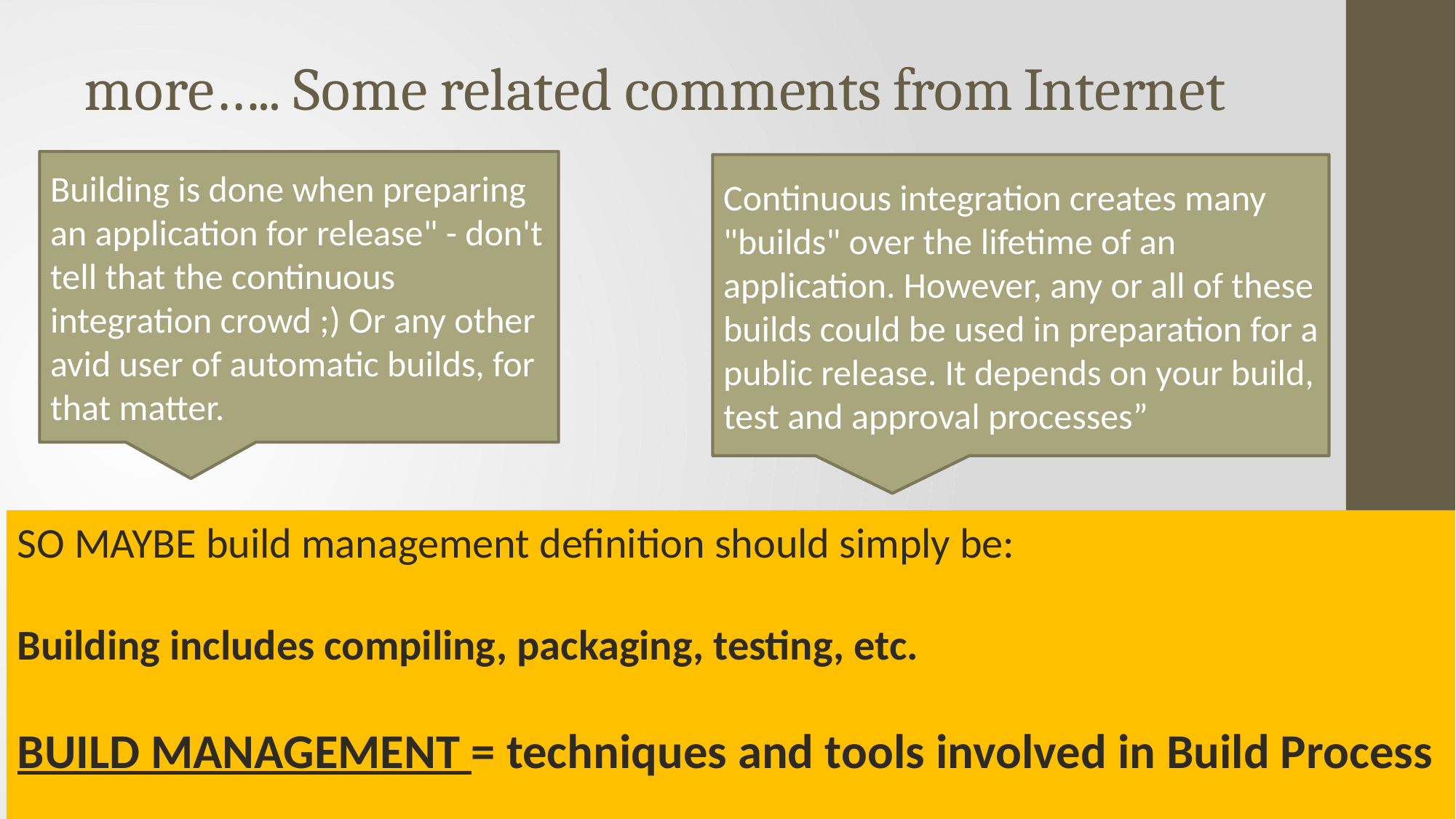

# more….. Some related comments from Internet
Building is done when preparing an application for release" - don't tell that the continuous integration crowd ;) Or any other avid user of automatic builds, for that matter.
Continuous integration creates many "builds" over the lifetime of an application. However, any or all of these builds could be used in preparation for a public release. It depends on your build, test and approval processes”

”
SO MAYBE build management definition should simply be:
Building includes compiling, packaging, testing, etc.

BUILD MANAGEMENT = techniques and tools involved in Build Process